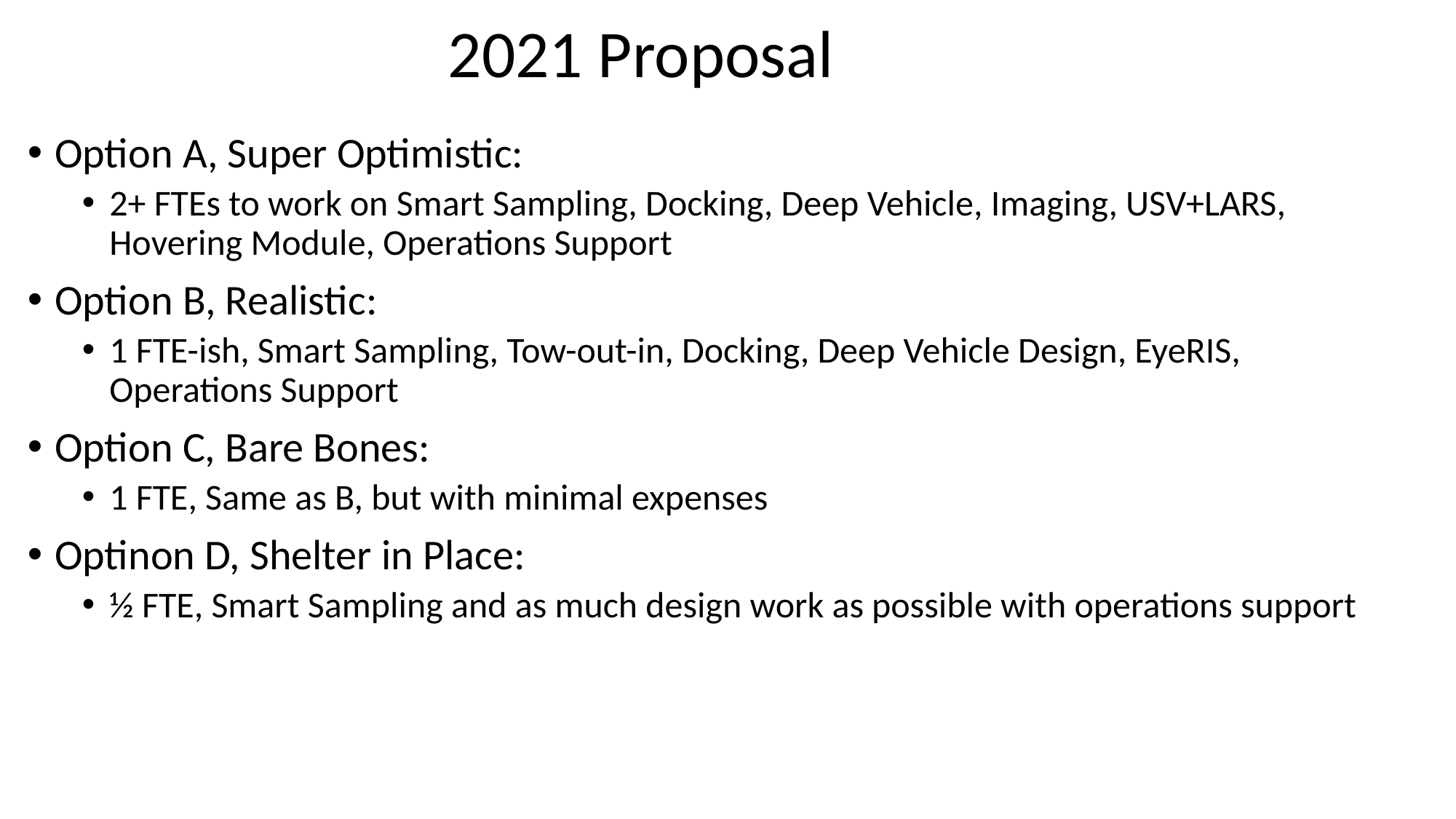

# 2021 Proposal
Option A, Super Optimistic:
2+ FTEs to work on Smart Sampling, Docking, Deep Vehicle, Imaging, USV+LARS, Hovering Module, Operations Support
Option B, Realistic:
1 FTE-ish, Smart Sampling, Tow-out-in, Docking, Deep Vehicle Design, EyeRIS, Operations Support
Option C, Bare Bones:
1 FTE, Same as B, but with minimal expenses
Optinon D, Shelter in Place:
½ FTE, Smart Sampling and as much design work as possible with operations support